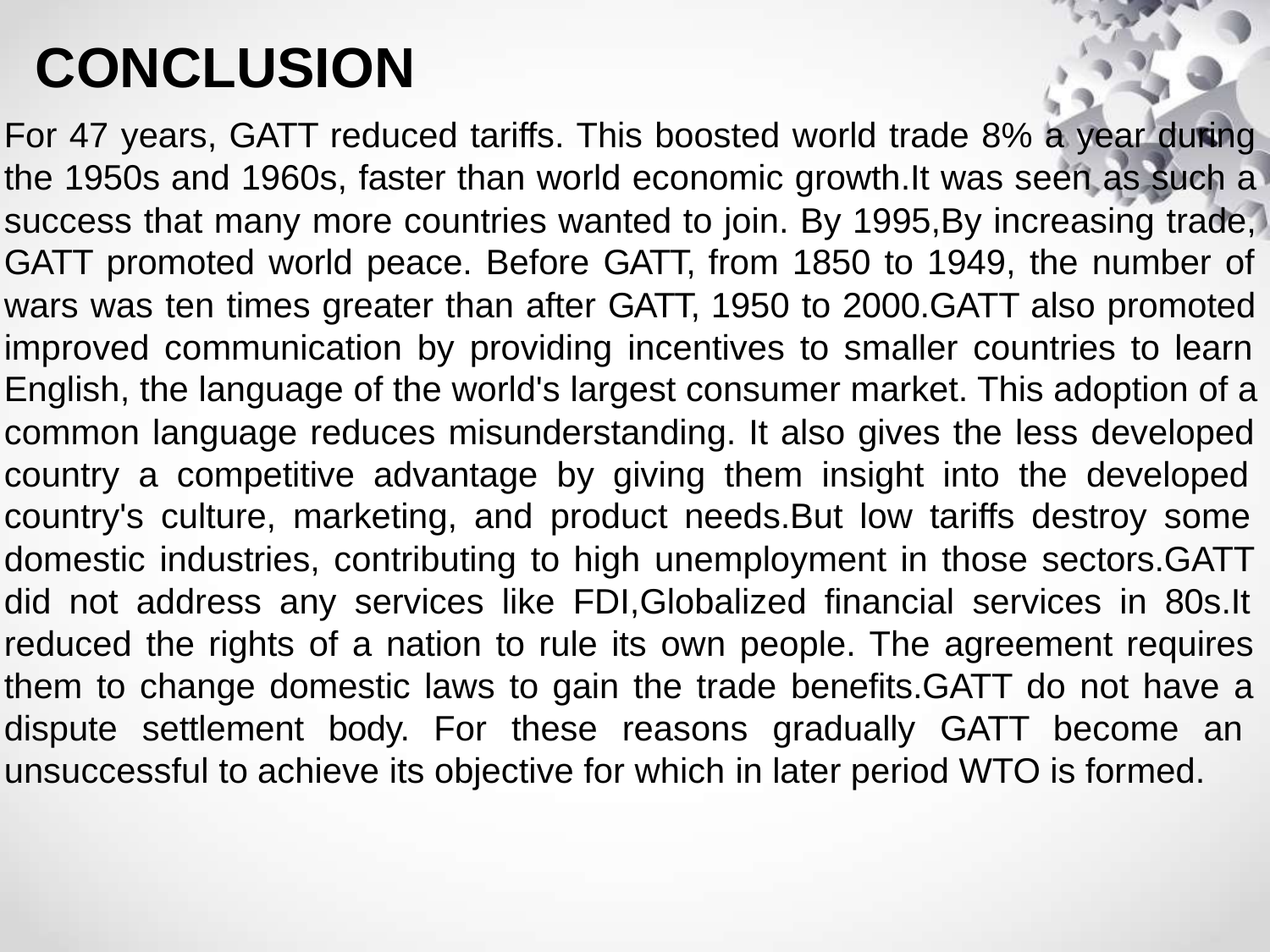

# CONCLUSION
For 47 years, GATT reduced tariffs. This boosted world trade 8% a year during  the 1950s and 1960s, faster than world economic growth.It was seen as such a  success that many more countries wanted to join. By 1995,By increasing trade,  GATT promoted world peace. Before GATT, from 1850 to 1949, the number of  wars was ten times greater than after GATT, 1950 to 2000.GATT also promoted  improved communication by providing incentives to smaller countries to learn  English, the language of the world's largest consumer market. This adoption of a  common language reduces misunderstanding. It also gives the less developed  country a competitive advantage by giving them insight into the developed  country's culture, marketing, and product needs.But low tariffs destroy some  domestic industries, contributing to high unemployment in those sectors.GATT  did not address any services like FDI,Globalized financial services in 80s.It  reduced the rights of a nation to rule its own people. The agreement requires  them to change domestic laws to gain the trade benefits.GATT do not have a  dispute settlement body. For these reasons gradually GATT become an  unsuccessful to achieve its objective for which in later period WTO is formed.